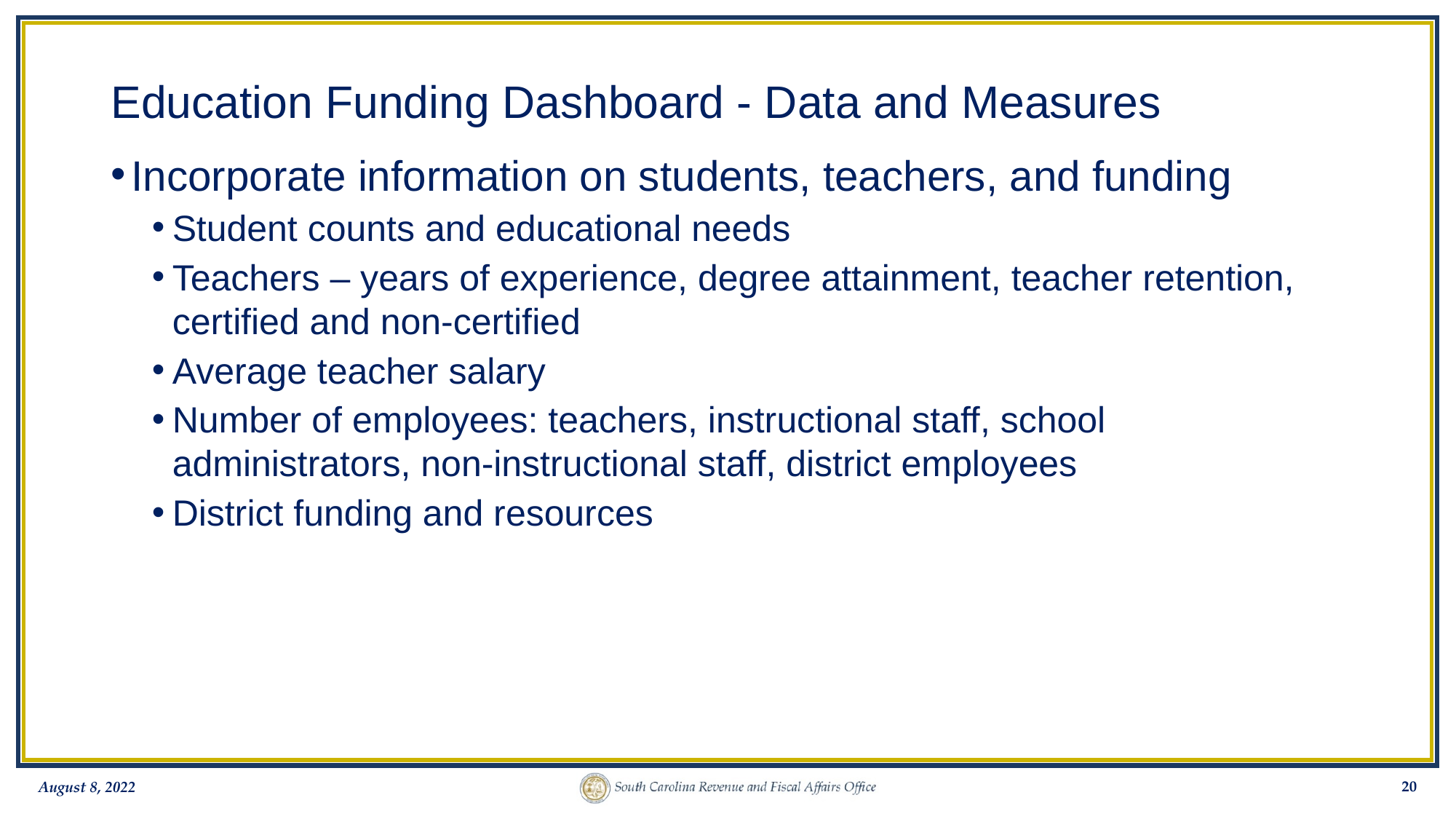

# Education Funding Dashboard - Data and Measures
Incorporate information on students, teachers, and funding
Student counts and educational needs
Teachers – years of experience, degree attainment, teacher retention, certified and non-certified
Average teacher salary
Number of employees: teachers, instructional staff, school administrators, non-instructional staff, district employees
District funding and resources

20
August 8, 2022